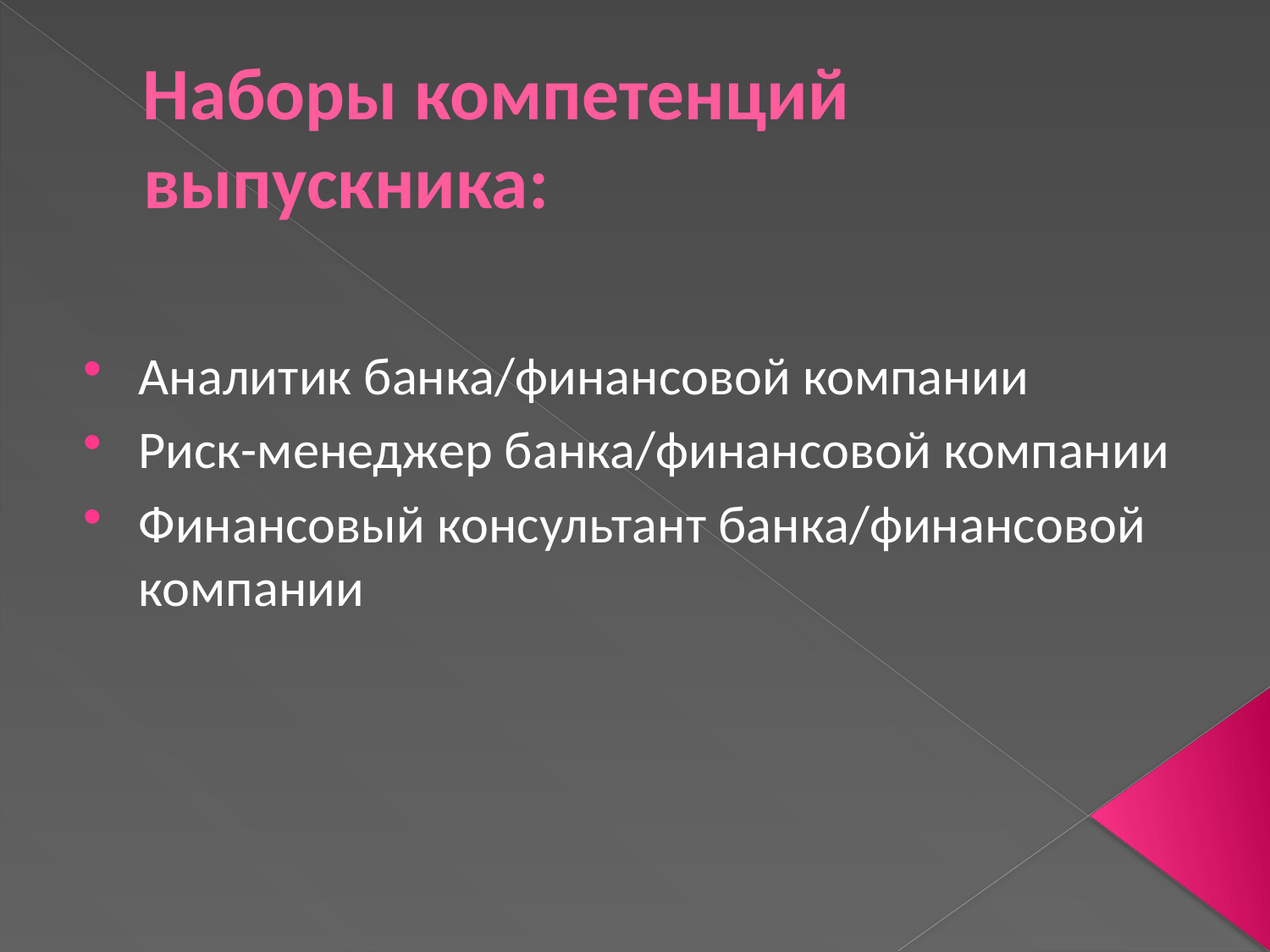

# Наборы компетенций выпускника:

Аналитик банка/финансовой компании
Риск-менеджер банка/финансовой компании
Финансовый консультант банка/финансовой компании